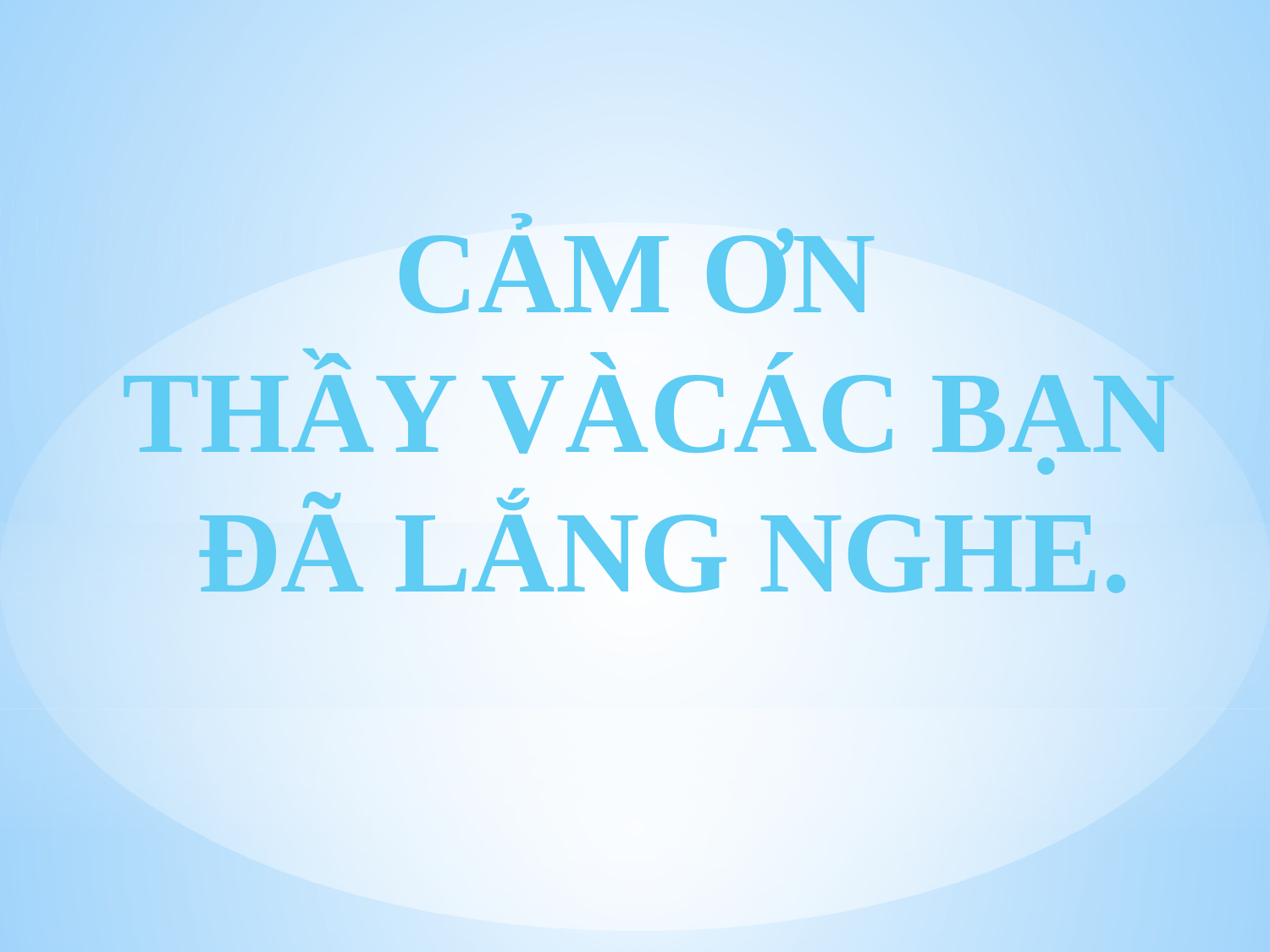

CẢM ƠN
THẦY VÀCÁC BẠN
 ĐÃ LẮNG NGHE.